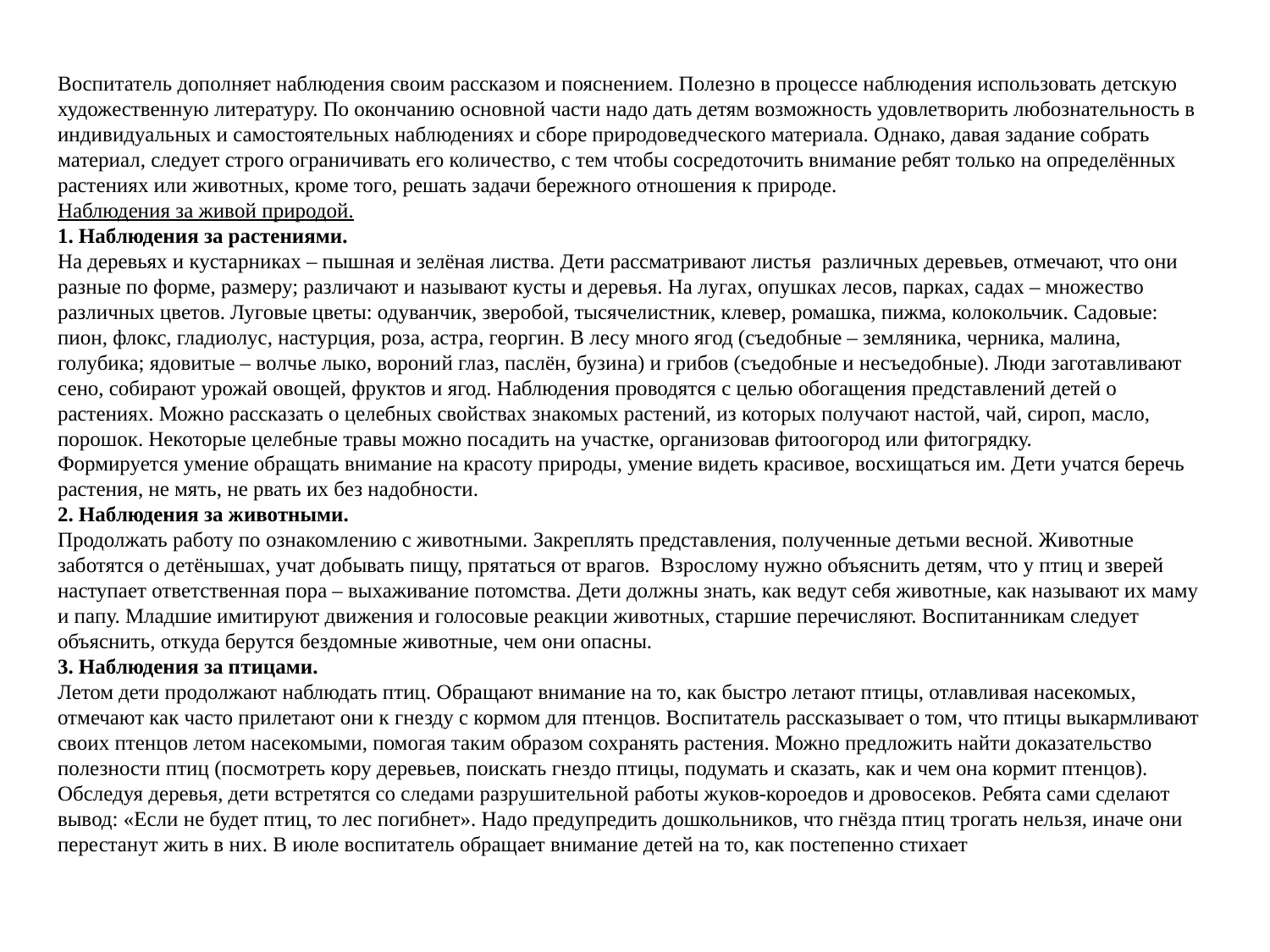

Воспитатель дополняет наблюдения своим рассказом и пояснением. Полезно в процессе наблюдения использовать детскую художественную литературу. По окончанию основной части надо дать детям возможность удовлетворить любознательность в индивидуальных и самостоятельных наблюдениях и сборе природоведческого материала. Однако, давая задание собрать материал, следует строго ограничивать его количество, с тем чтобы сосредоточить внимание ребят только на определённых растениях или животных, кроме того, решать задачи бережного отношения к природе.
Наблюдения за живой природой. 
1. Наблюдения за растениями. 
На деревьях и кустарниках – пышная и зелёная листва. Дети рассматривают листья  различных деревьев, отмечают, что они разные по форме, размеру; различают и называют кусты и деревья. На лугах, опушках лесов, парках, садах – множество различных цветов. Луговые цветы: одуванчик, зверобой, тысячелистник, клевер, ромашка, пижма, колокольчик. Садовые: пион, флокс, гладиолус, настурция, роза, астра, георгин. В лесу много ягод (съедобные – земляника, черника, малина, голубика; ядовитые – волчье лыко, вороний глаз, паслён, бузина) и грибов (съедобные и несъедобные). Люди заготавливают сено, собирают урожай овощей, фруктов и ягод. Наблюдения проводятся с целью обогащения представлений детей о растениях. Можно рассказать о целебных свойствах знакомых растений, из которых получают настой, чай, сироп, масло, порошок. Некоторые целебные травы можно посадить на участке, организовав фитоогород или фитогрядку.
Формируется умение обращать внимание на красоту природы, умение видеть красивое, восхищаться им. Дети учатся беречь растения, не мять, не рвать их без надобности. 
2. Наблюдения за животными. 
Продолжать работу по ознакомлению с животными. Закреплять представления, полученные детьми весной. Животные заботятся о детёнышах, учат добывать пищу, прятаться от врагов.  Взрослому нужно объяснить детям, что у птиц и зверей наступает ответственная пора – выхаживание потомства. Дети должны знать, как ведут себя животные, как называют их маму и папу. Младшие имитируют движения и голосовые реакции животных, старшие перечисляют. Воспитанникам следует объяснить, откуда берутся бездомные животные, чем они опасны.
3. Наблюдения за птицами. 
Летом дети продолжают наблюдать птиц. Обращают внимание на то, как быстро летают птицы, отлавливая насекомых, отмечают как часто прилетают они к гнезду с кормом для птенцов. Воспитатель рассказывает о том, что птицы выкармливают своих птенцов летом насекомыми, помогая таким образом сохранять растения. Можно предложить найти доказательство полезности птиц (посмотреть кору деревьев, поискать гнездо птицы, подумать и сказать, как и чем она кормит птенцов). Обследуя деревья, дети встретятся со следами разрушительной работы жуков-короедов и дровосеков. Ребята сами сделают вывод: «Если не будет птиц, то лес погибнет». Надо предупредить дошкольников, что гнёзда птиц трогать нельзя, иначе они перестанут жить в них. В июле воспитатель обращает внимание детей на то, как постепенно стихает